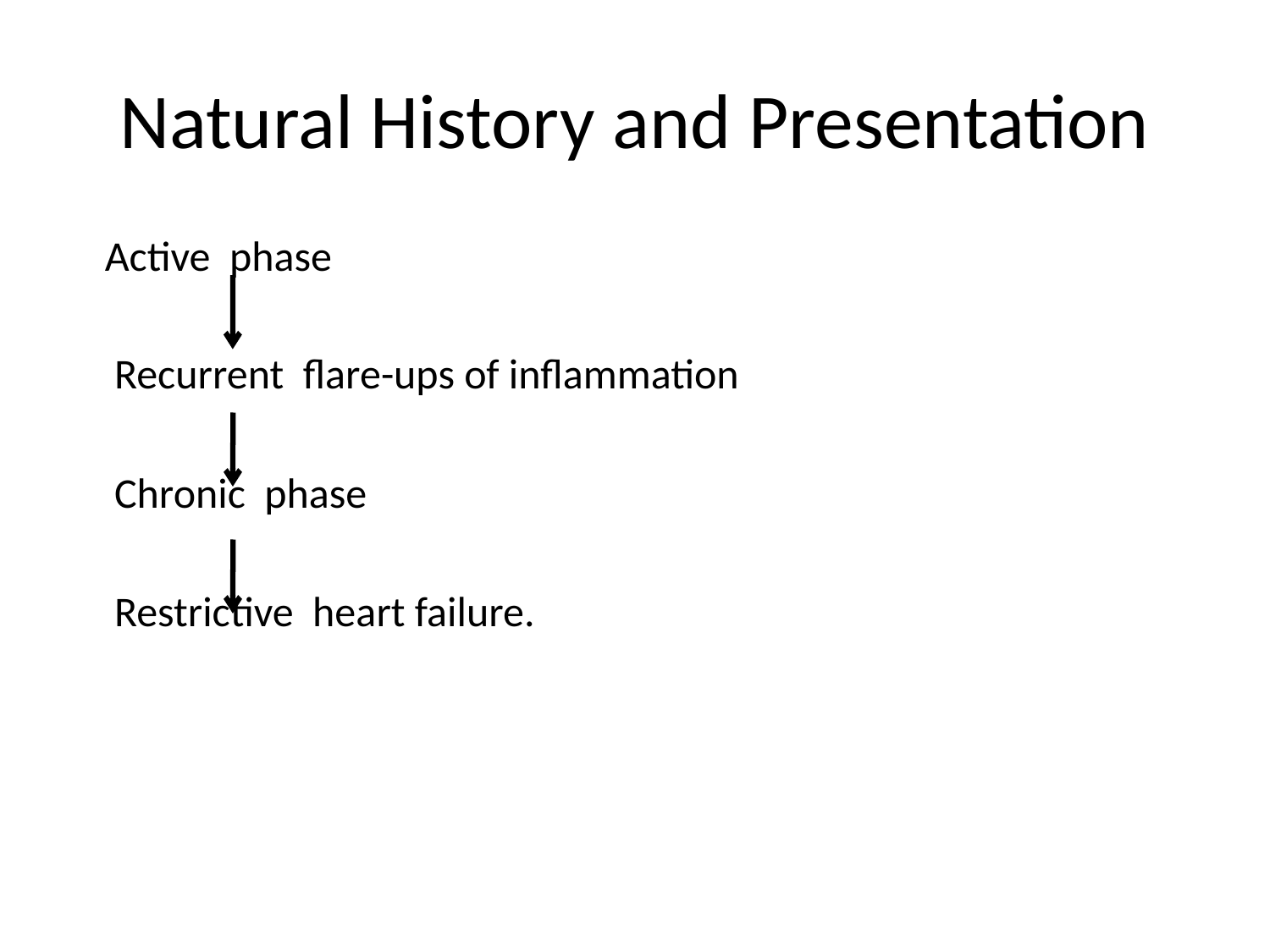

# Natural History and Presentation
   Active  phase

    Recurrent  flare-ups of inflammation

    Chronic  phase

    Restrictive  heart failure.